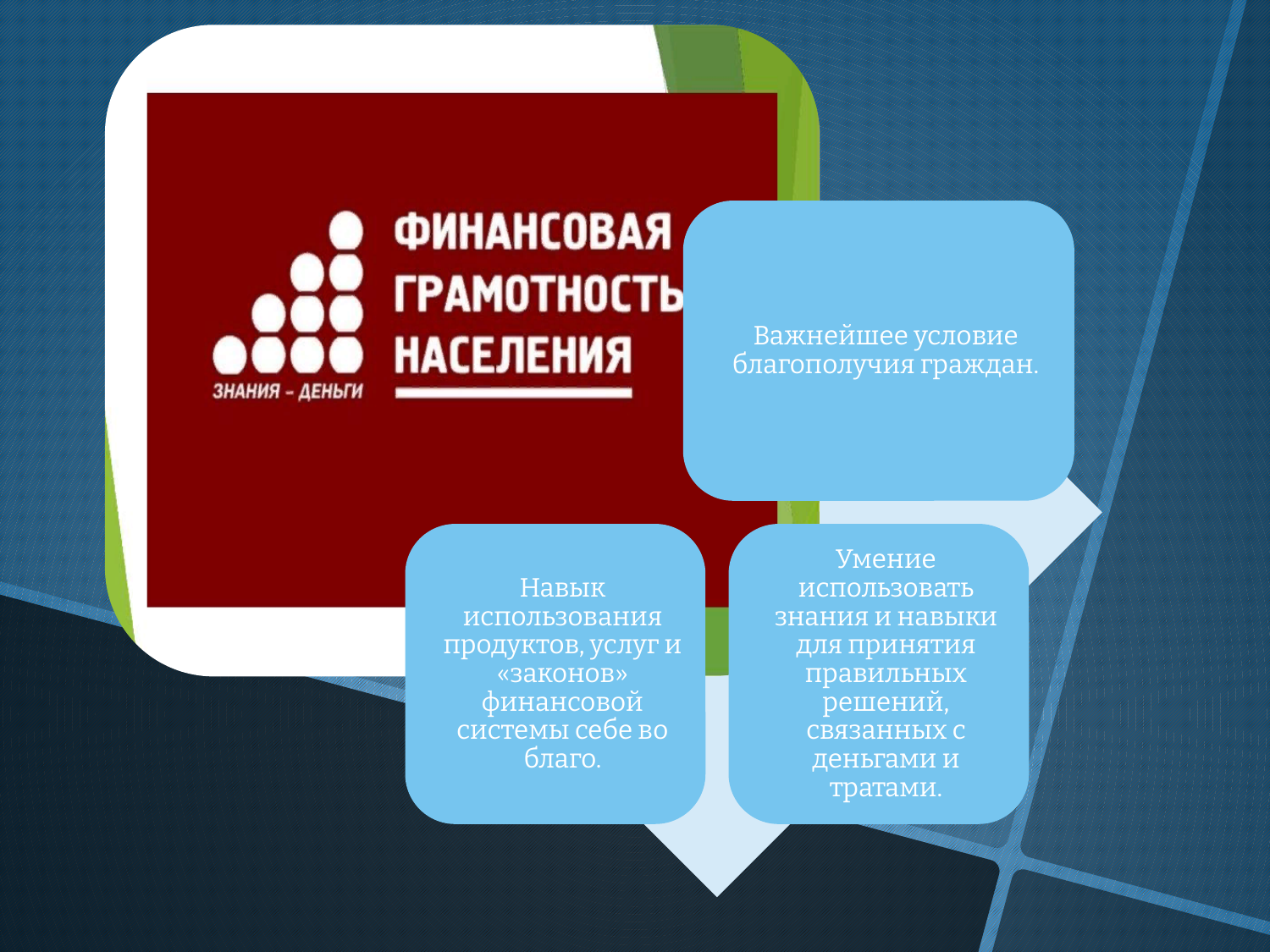

Важнейшее условие благополучия граждан.
Навык использования продуктов, услуг и «законов» финансовой системы себе во благо.
Умение использовать знания и навыки для принятия правильных решений, связанных с деньгами и тратами.